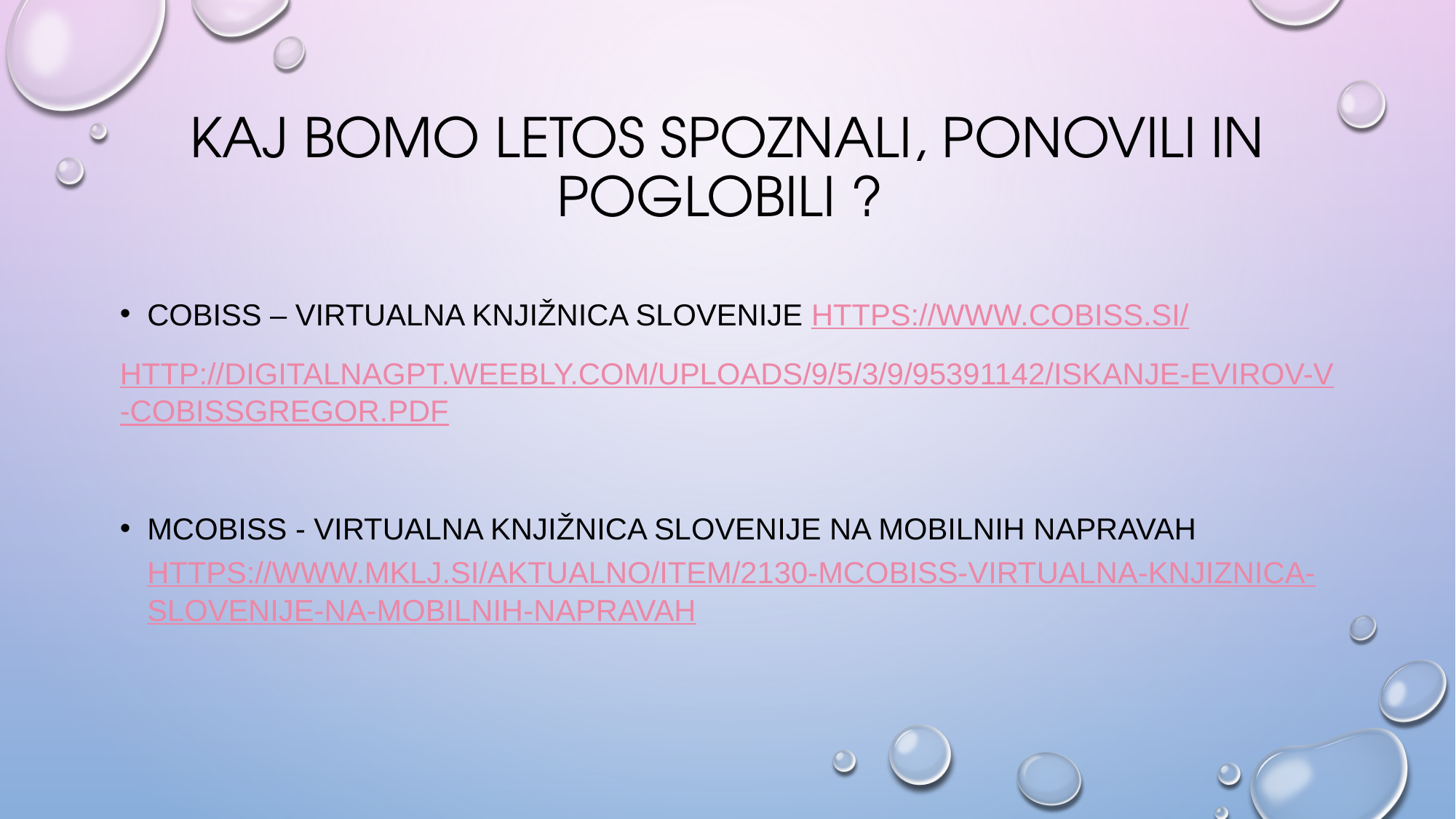

# Kaj bomo letos spoznali, ponovili in poglobili ?
COBISS – virtualna knjižnica Slovenije https://www.cobiss.si/
http://digitalnagpt.weebly.com/uploads/9/5/3/9/95391142/iskanje-evirov-v-cobissgregor.pdf

MCOBISS - virtualna knjižnica Slovenije na mobilnih napravah https://www.mklj.si/aktualno/item/2130-mcobiss-virtualna-knjiznica-slovenije-na-mobilnih-napravah